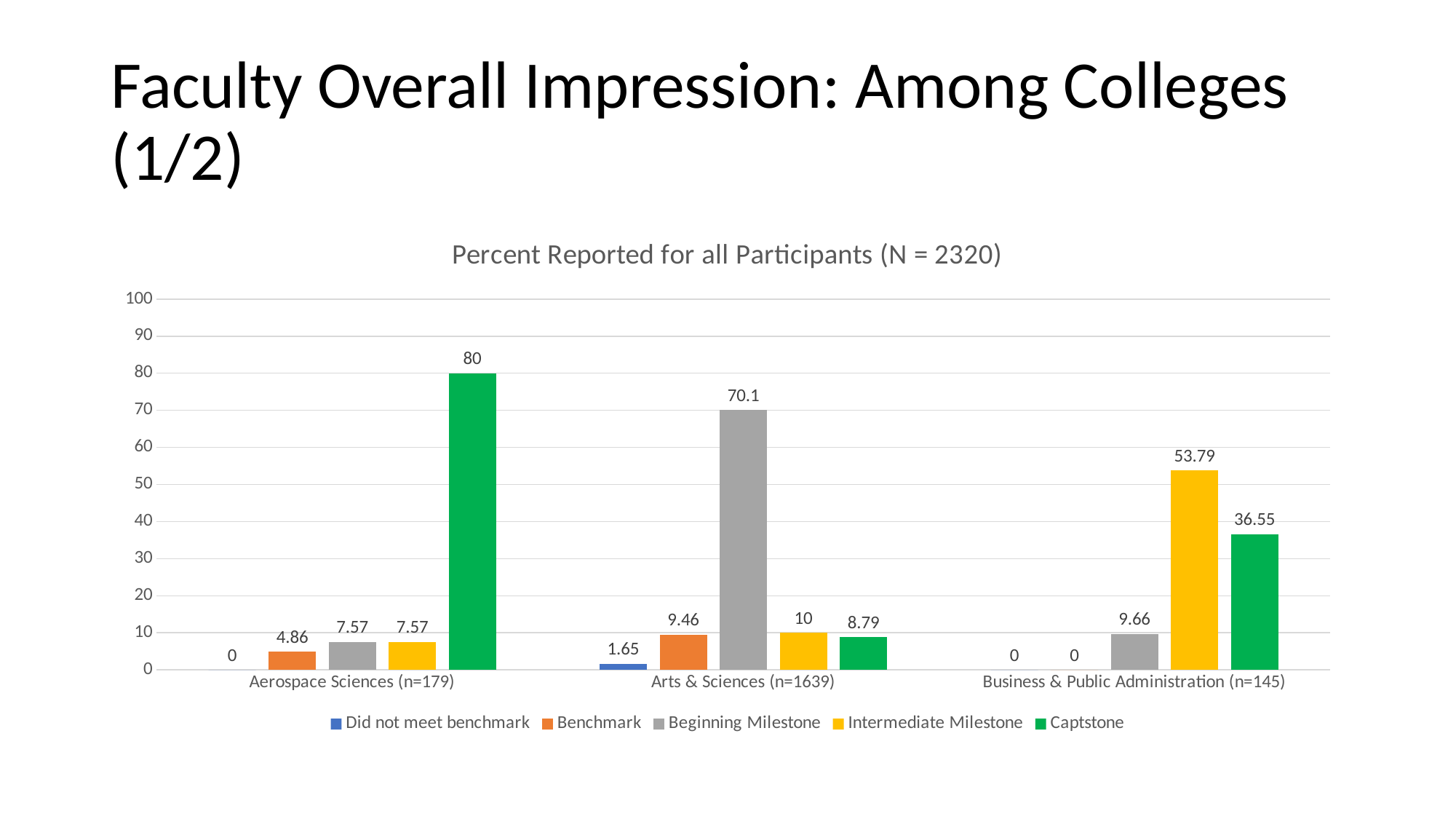

# Faculty Overall Impression: Among Colleges (1/2)

### Chart: Percent Reported for all Participants (N = 2320)

| Category | Did not meet benchmark | Benchmark | Beginning Milestone | Intermediate Milestone | Captstone |
|---|---|---|---|---|---|
| Aerospace Sciences (n=179) | 0.0 | 4.86 | 7.57 | 7.57 | 80.0 |
| Arts & Sciences (n=1639) | 1.65 | 9.46 | 70.1 | 10.0 | 8.79 |
| Business & Public Administration (n=145) | 0.0 | 0.0 | 9.66 | 53.79 | 36.55 |